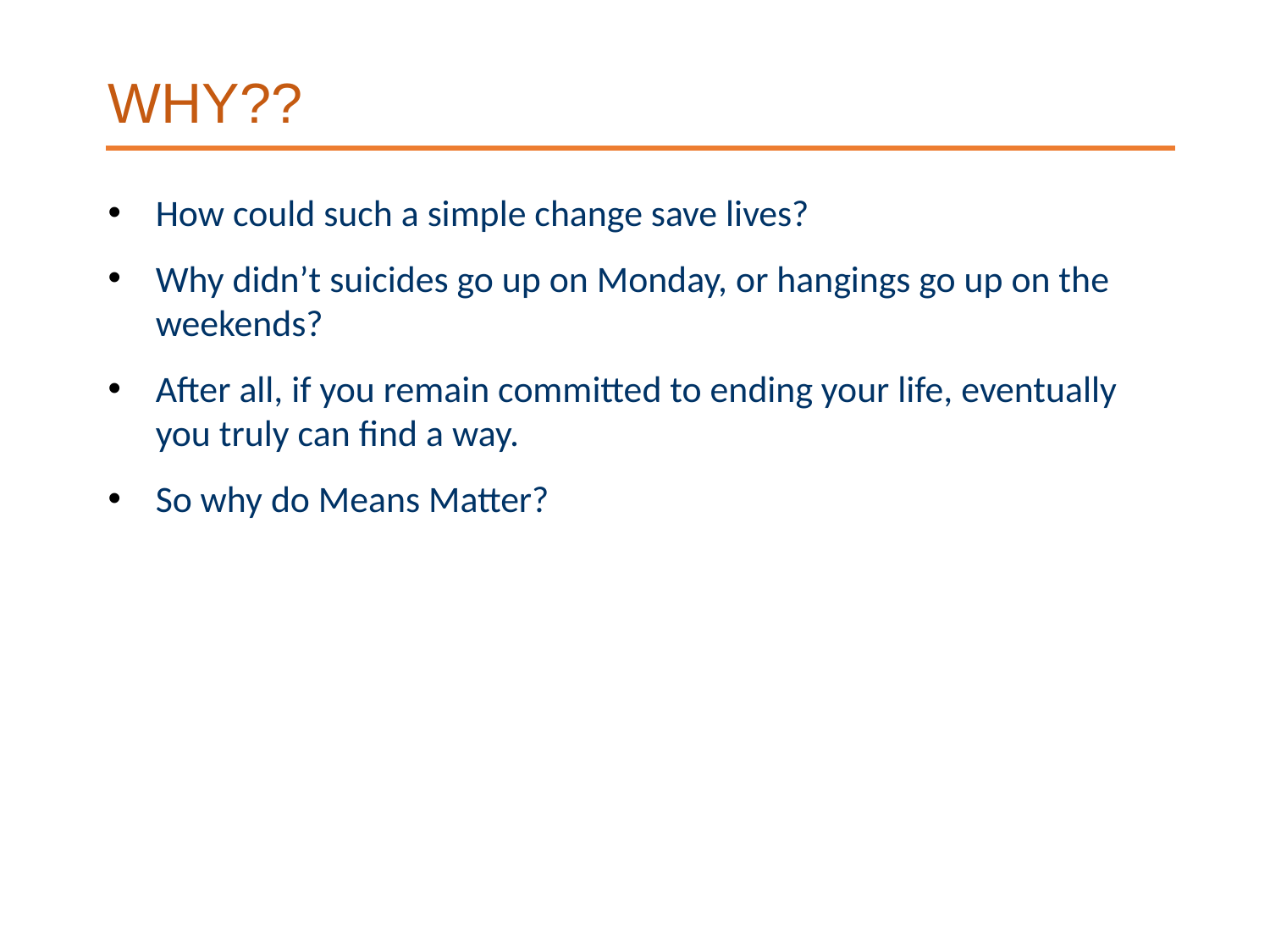

WHY??
How could such a simple change save lives?
Why didn’t suicides go up on Monday, or hangings go up on the weekends?
After all, if you remain committed to ending your life, eventually you truly can find a way.
So why do Means Matter?